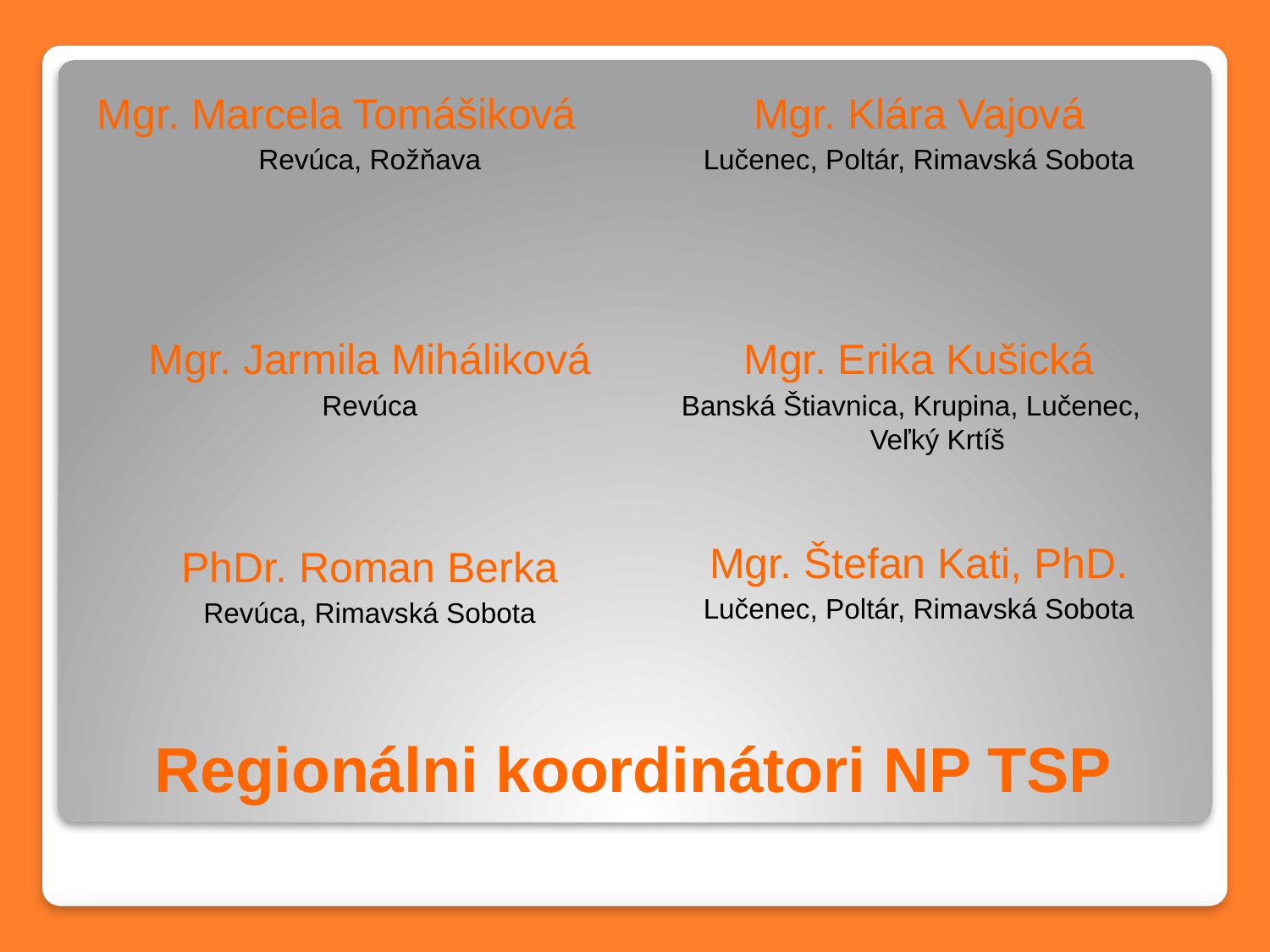

Mgr. Marcela Tomášiková
Revúca, Rožňava

Mgr. Jarmila Miháliková
Revúca

PhDr. Roman Berka
Revúca, Rimavská Sobota

Mgr. Klára Vajová
Lučenec, Poltár, Rimavská Sobota

Mgr. Erika Kušická
Banská Štiavnica, Krupina, Lučenec,   Veľký Krtíš

Mgr. Štefan Kati, PhD.
Lučenec, Poltár, Rimavská Sobota
# Regionálni koordinátori NP TSP